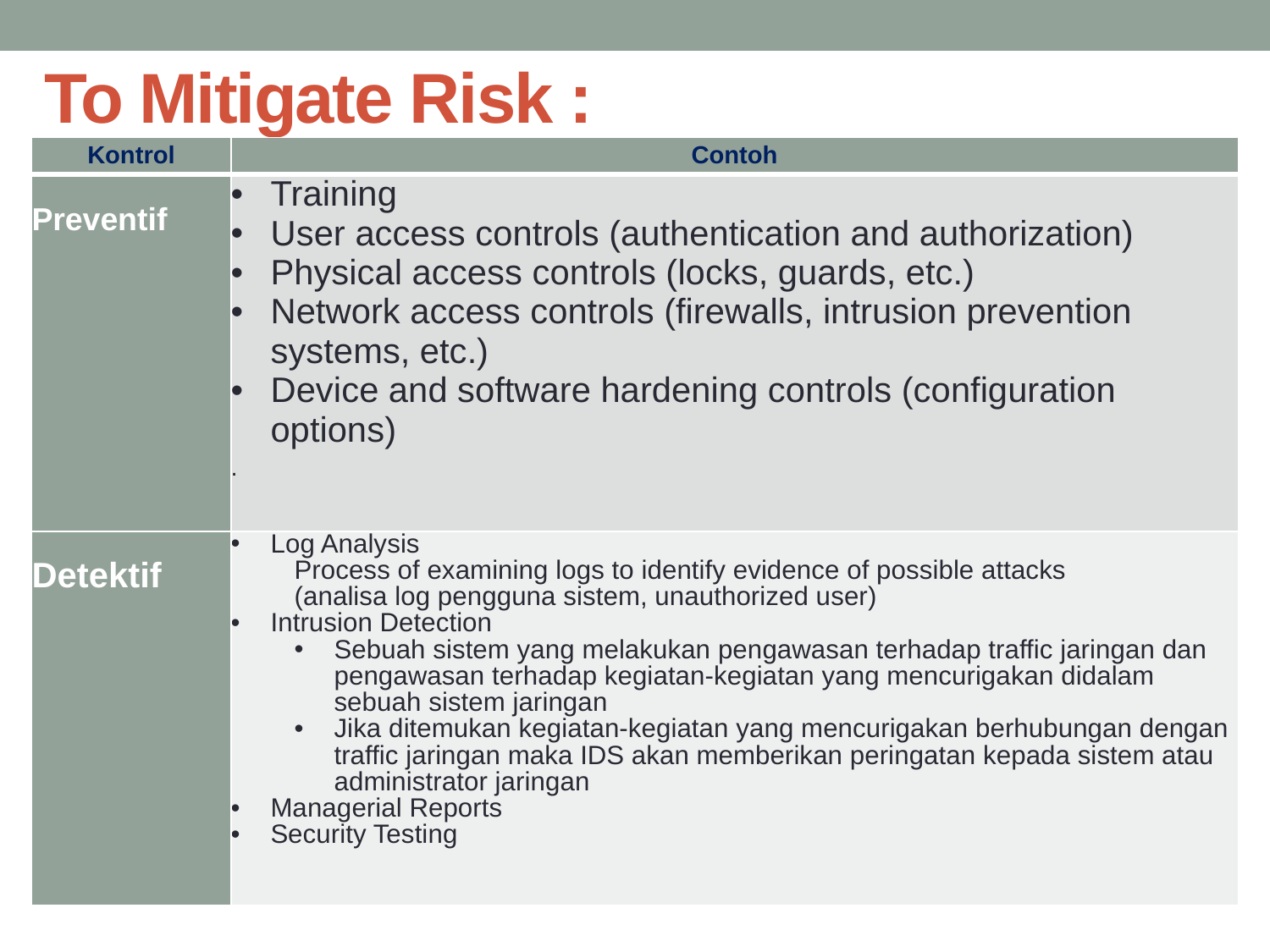

# To Mitigate Risk :
| Kontrol | Contoh |
| --- | --- |
| Preventif | Training User access controls (authentication and authorization) Physical access controls (locks, guards, etc.) Network access controls (firewalls, intrusion prevention systems, etc.) Device and software hardening controls (configuration options) . |
| Detektif | Log Analysis Process of examining logs to identify evidence of possible attacks (analisa log pengguna sistem, unauthorized user) Intrusion Detection Sebuah sistem yang melakukan pengawasan terhadap traffic jaringan dan pengawasan terhadap kegiatan-kegiatan yang mencurigakan didalam sebuah sistem jaringan Jika ditemukan kegiatan-kegiatan yang mencurigakan berhubungan dengan traffic jaringan maka IDS akan memberikan peringatan kepada sistem atau administrator jaringan Managerial Reports Security Testing |